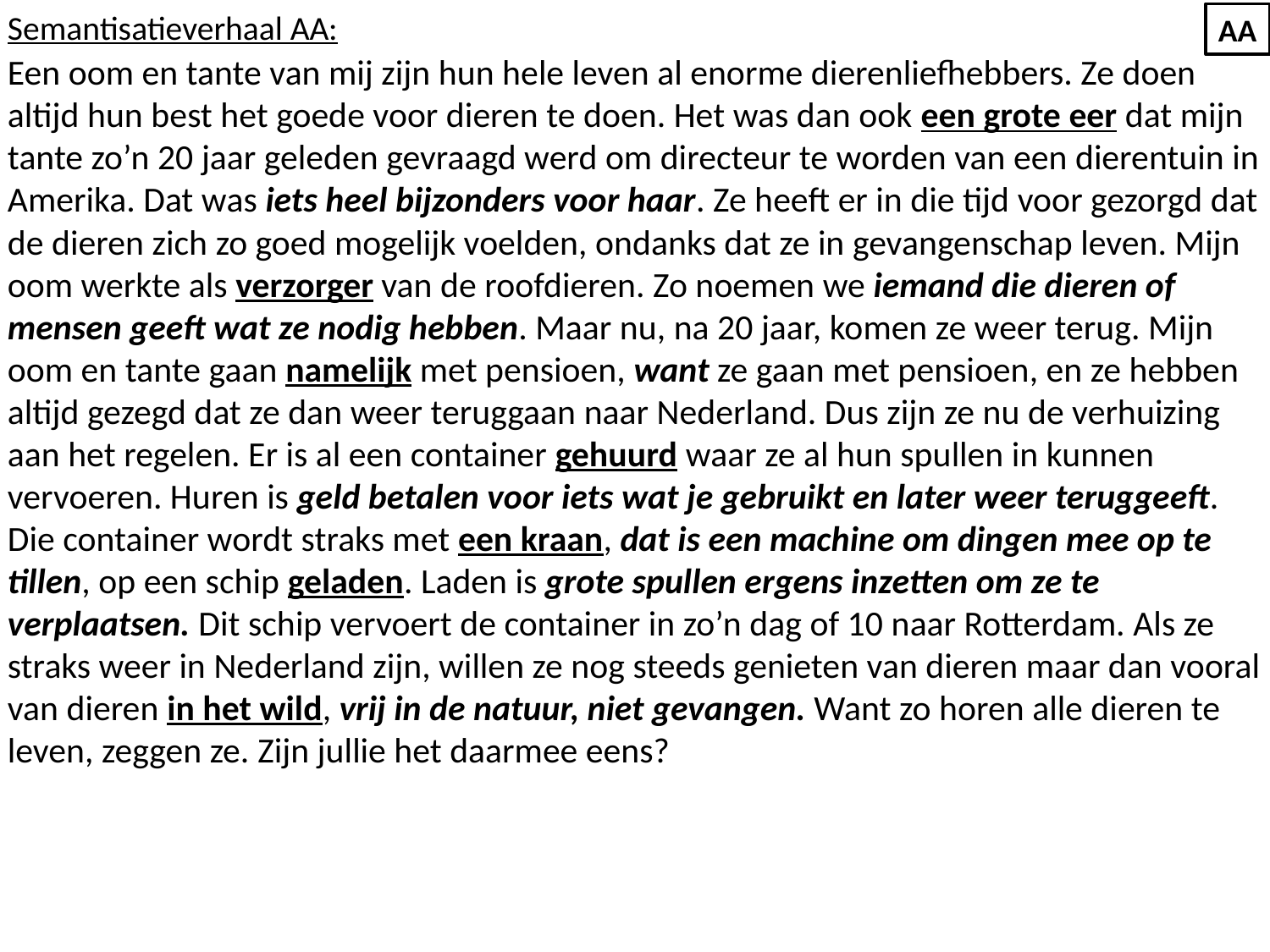

Semantisatieverhaal AA:
Een oom en tante van mij zijn hun hele leven al enorme dierenliefhebbers. Ze doen altijd hun best het goede voor dieren te doen. Het was dan ook een grote eer dat mijn tante zo’n 20 jaar geleden gevraagd werd om directeur te worden van een dierentuin in Amerika. Dat was iets heel bijzonders voor haar. Ze heeft er in die tijd voor gezorgd dat de dieren zich zo goed mogelijk voelden, ondanks dat ze in gevangenschap leven. Mijn oom werkte als verzorger van de roofdieren. Zo noemen we iemand die dieren of mensen geeft wat ze nodig hebben. Maar nu, na 20 jaar, komen ze weer terug. Mijn oom en tante gaan namelijk met pensioen, want ze gaan met pensioen, en ze hebben altijd gezegd dat ze dan weer teruggaan naar Nederland. Dus zijn ze nu de verhuizing aan het regelen. Er is al een container gehuurd waar ze al hun spullen in kunnen vervoeren. Huren is geld betalen voor iets wat je gebruikt en later weer teruggeeft. Die container wordt straks met een kraan, dat is een machine om dingen mee op te tillen, op een schip geladen. Laden is grote spullen ergens inzetten om ze te verplaatsen. Dit schip vervoert de container in zo’n dag of 10 naar Rotterdam. Als ze straks weer in Nederland zijn, willen ze nog steeds genieten van dieren maar dan vooral van dieren in het wild, vrij in de natuur, niet gevangen. Want zo horen alle dieren te leven, zeggen ze. Zijn jullie het daarmee eens?

AA